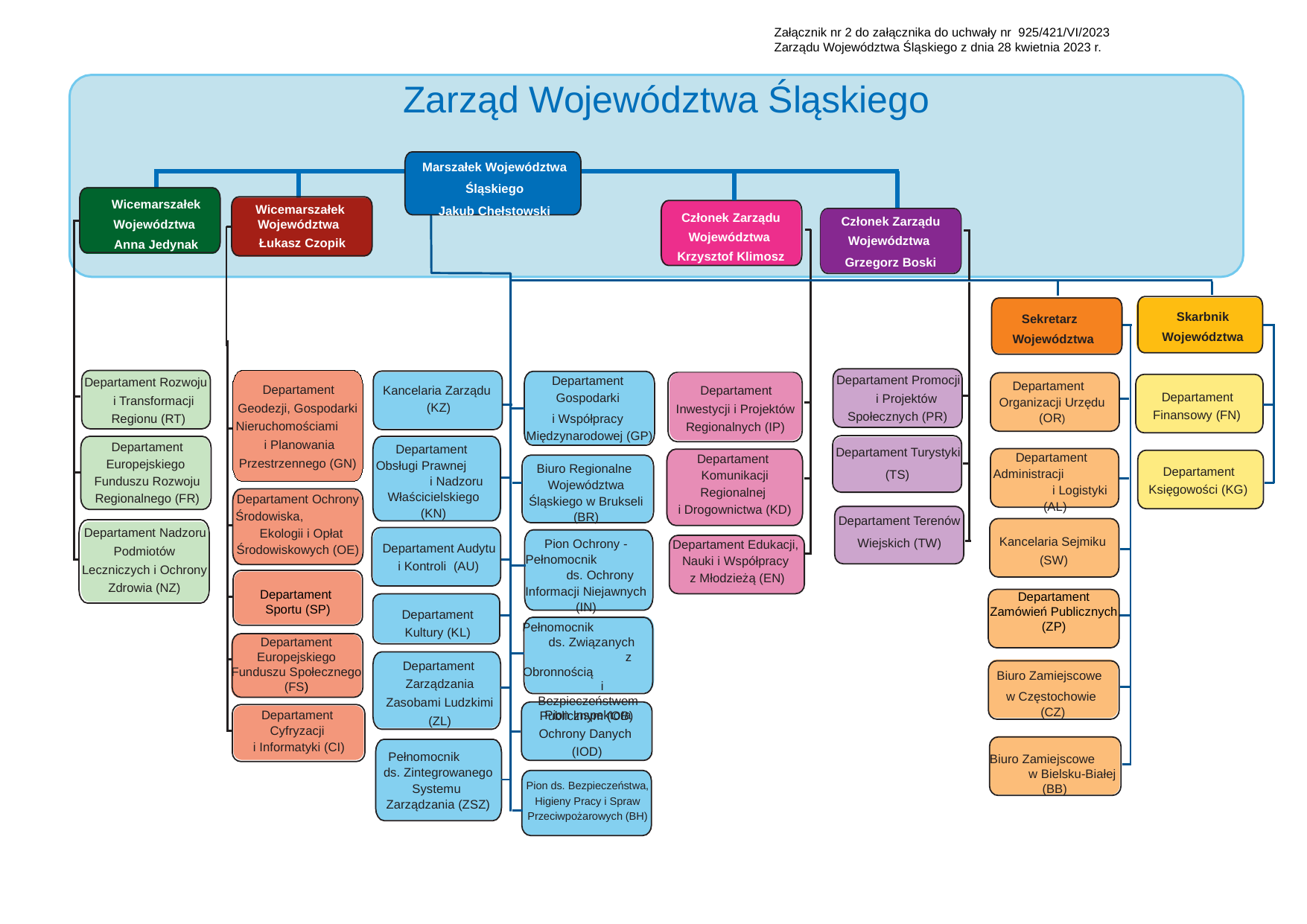

Załącznik nr 2 do załącznika do uchwały nr  925/421/VI/2023
Zarządu Województwa Śląskiego z dnia 28 kwietnia 2023 r.

# Zarząd Województwa Śląskiego
Marszałek Województwa Śląskiego
Jakub Chełstowski

Wicemarszałek Województwa
Anna Jedynak

Wicemarszałek Województwa

Członek Zarządu Województwa
Krzysztof Klimosz

Członek Zarządu Województwa
Grzegorz Boski

Łukasz Czopik

Skarbnik Województwa
Sekretarz   Województwa

Departament Rozwoju     i Transformacji Regionu (RT)
Departament Promocji      i Projektów Społecznych (PR)

Departament  Gospodarki
i Współpracy  Międzynarodowej (GP)

Departament   Organizacji Urzędu (OR)

Departament Geodezji, Gospodarki Nieruchomościami        i Planowania Przestrzennego (GN)
Kancelaria Zarządu  (KZ)
Departament Inwestycji i Projektów Regionalnych (IP)
Departament Finansowy (FN)

Departament Europejskiego  Funduszu Rozwoju Regionalnego (FR)

Departament  Obsługi Prawnej                     i Nadzoru Właścicielskiego (KN)

Departament Turystyki (TS)

Departament   Administracji                              i Logistyki (AL)
Departament  Komunikacji Regionalnej
i Drogownictwa (KD)

Biuro Regionalne  Województwa Śląskiego w Brukseli (BR)
Departament Księgowości (KG)

Departament Ochrony Środowiska,                   Ekologii i Opłat Środowiskowych (OE)
Departament Terenów Wiejskich (TW)

Departament Nadzoru Podmiotów Leczniczych i Ochrony Zdrowia (NZ)

Kancelaria Sejmiku  (SW)

Pion Ochrony - Pełnomocnik                       ds. Ochrony Informacji Niejawnych (IN)
Departament Audytu i Kontroli  (AU)
Departament Edukacji,  Nauki i Współpracy
z Młodzieżą (EN)

Departament
Sportu (SP)
Departament Zamówień Publicznych (ZP)

Departament Kultury (KL)

Pełnomocnik                         ds. Związanych                             z Obronnością                          i Bezpieczeństwem Publicznym (OB)

Departament Europejskiego Funduszu Społecznego (FS)

Departament
Zarządzania Zasobami Ludzkimi (ZL)

Biuro Zamiejscowe
w Częstochowie  (CZ)

Pion Inspektora Ochrony Danych  (IOD)

Departament  Cyfryzacji
i Informatyki (CI)

Biuro Zamiejscowe                  w Bielsku-Białej (BB)

Pełnomocnik         ds. Zintegrowanego Systemu  Zarządzania (ZSZ)

Pion ds. Bezpieczeństwa, Higieny Pracy i Spraw Przeciwpożarowych (BH)